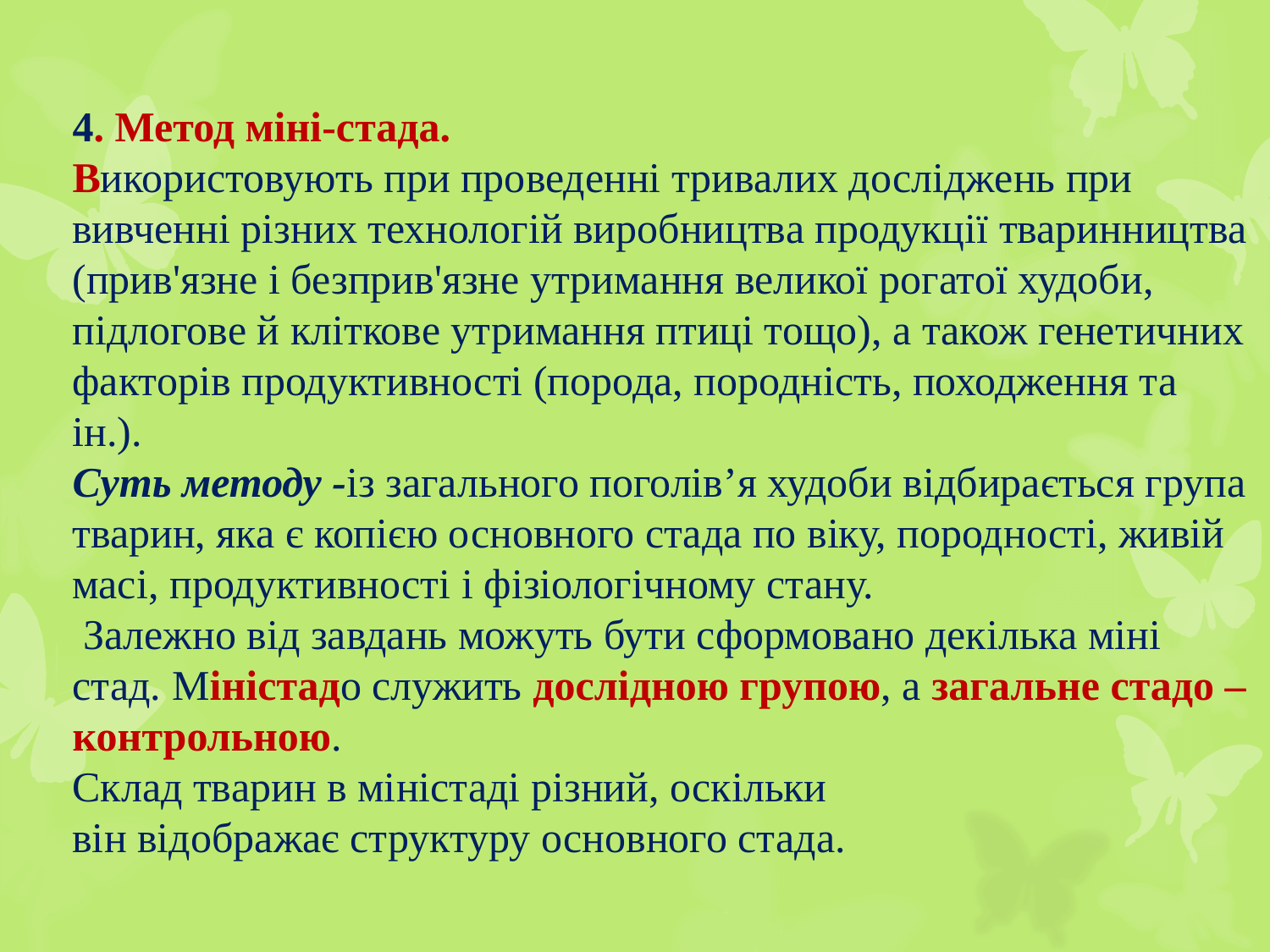

# 4. Метод міні-стада. Використовують при проведенні тривалих досліджень при вивченні різних технологій виробництва продукції тваринництва (прив'язне і безприв'язне утримання великої рогатої худоби, підлогове й кліткове утримання птиці тощо), а також генетичних факторів продуктивності (порода, породність, походження та ін.). Суть методу -із загального поголів’я худоби відбирається група тварин, яка є копією основного стада по віку, породності, живій масі, продуктивності і фізіологічному стану. Залежно від завдань можуть бути сформовано декілька міні стад. Міністадо служить дослідною групою, а загальне стадо – контрольною. Склад тварин в міністаді різний, оскільки він відображає структуру основного стада.